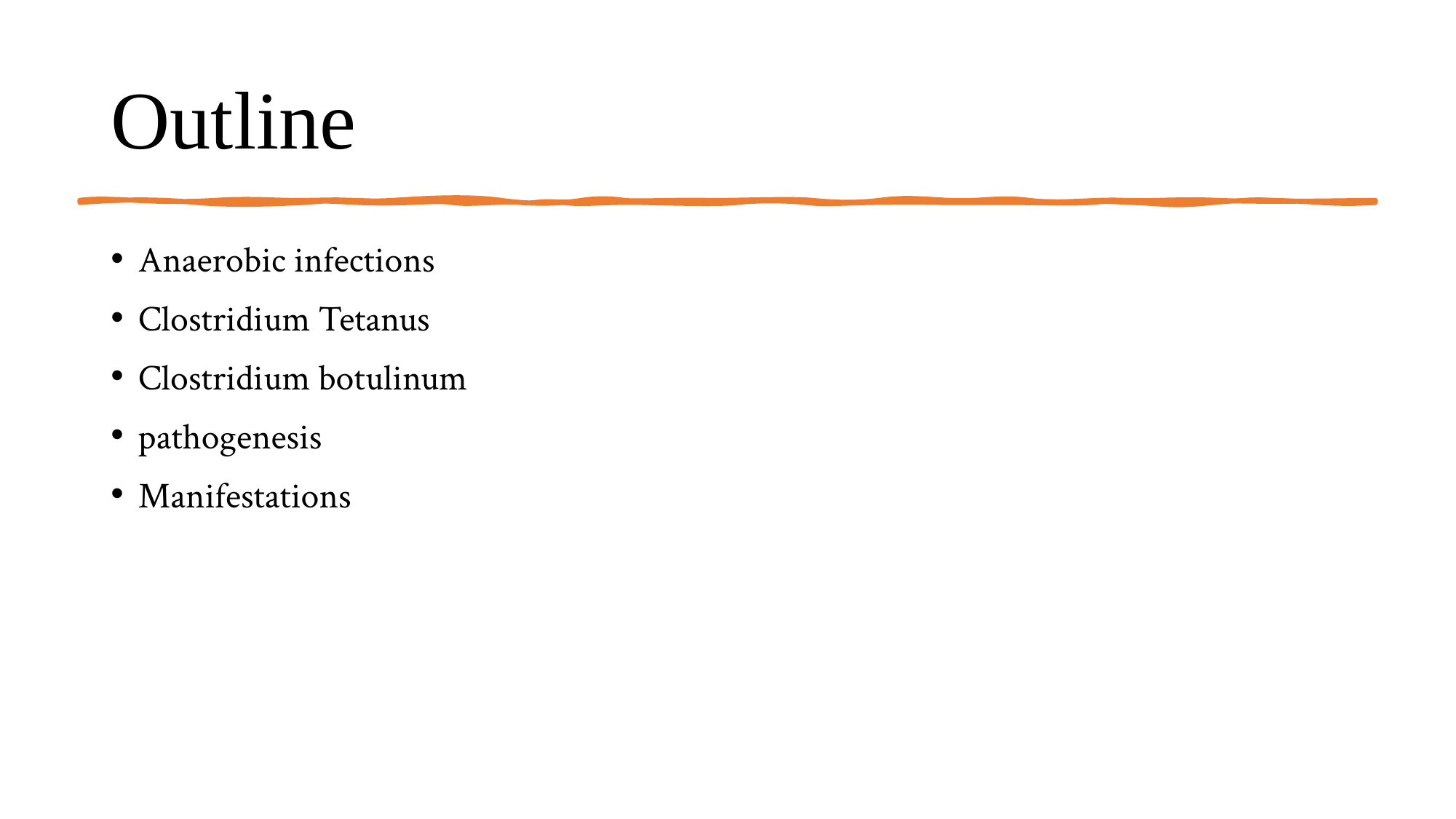

# Outline

Anaerobic infections
Clostridium Tetanus
Clostridium botulinum
pathogenesis
Manifestations